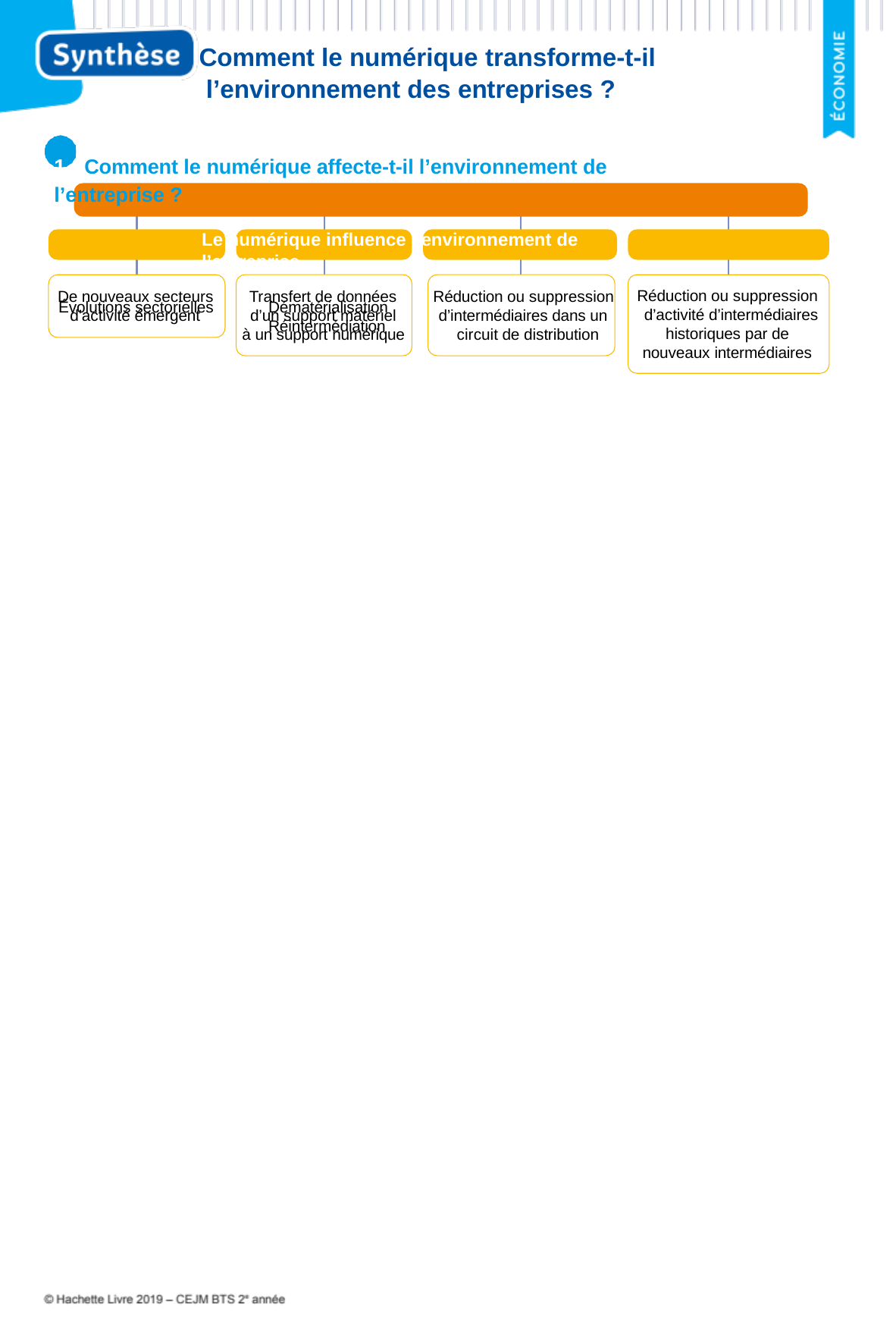

Comment le numérique transforme-t-il  l’environnement des entreprises ?

1	Comment le numérique affecte-t-il l’environnement de l’entreprise ?
Le numérique inﬂuence l’environnement de l’entreprise

Évolutions sectorielles	Dématérialisation	Désintermédiation	Réintermédiation

Réduction ou suppression  d’activité d’intermédiaires
Transfert de données
Réduction ou suppression
De nouveaux secteurs
d’un support matériel  à un support numérique
d’intermédiaires dans un  circuit de distribution
d’activité émergent
historiques par de  nouveaux intermédiaires